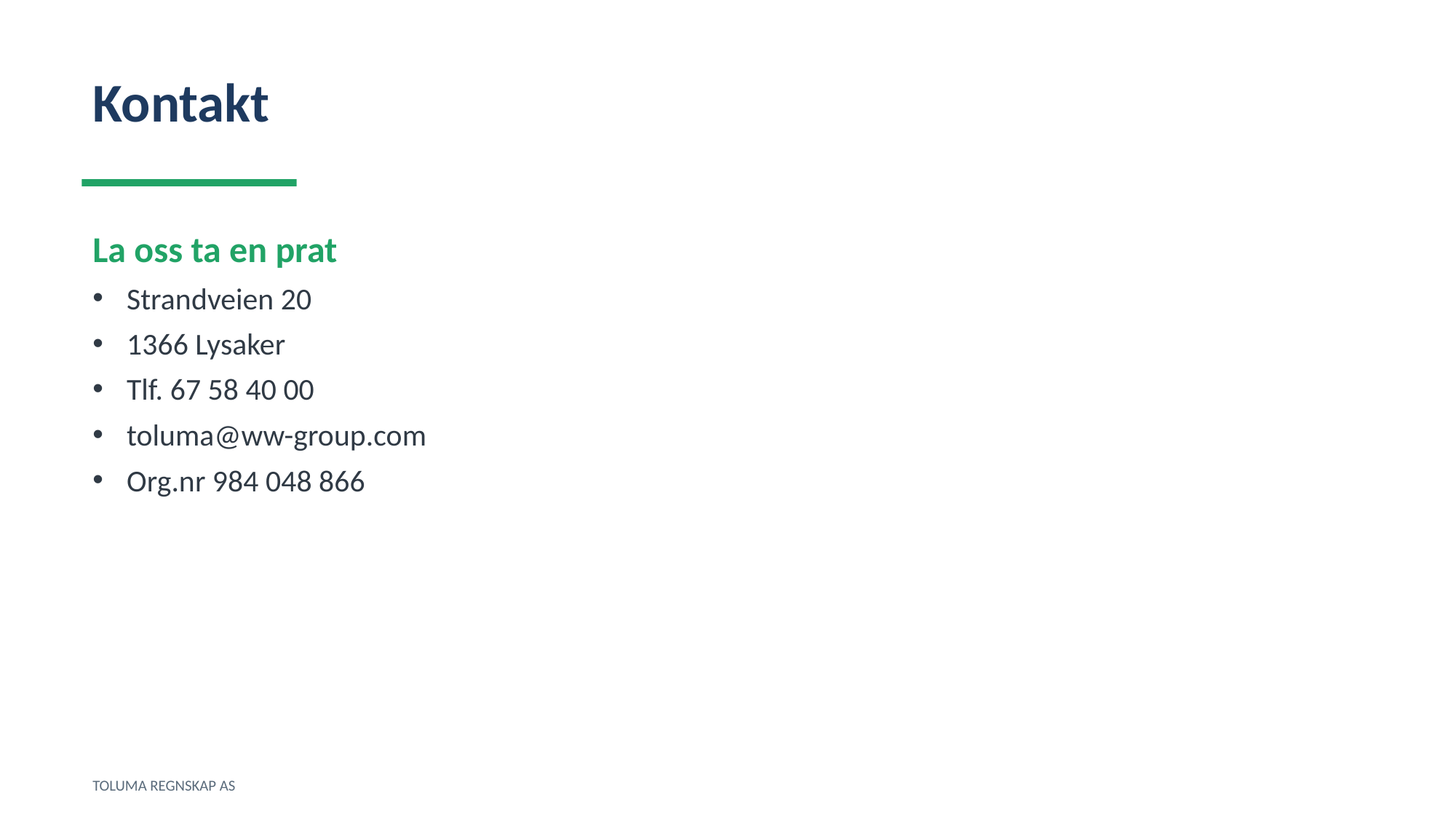

Kontakt

La oss ta en prat
Strandveien 20
1366 Lysaker
Tlf. 67 58 40 00
toluma@ww-group.com
Org.nr 984 048 866
TOLUMA REGNSKAP AS